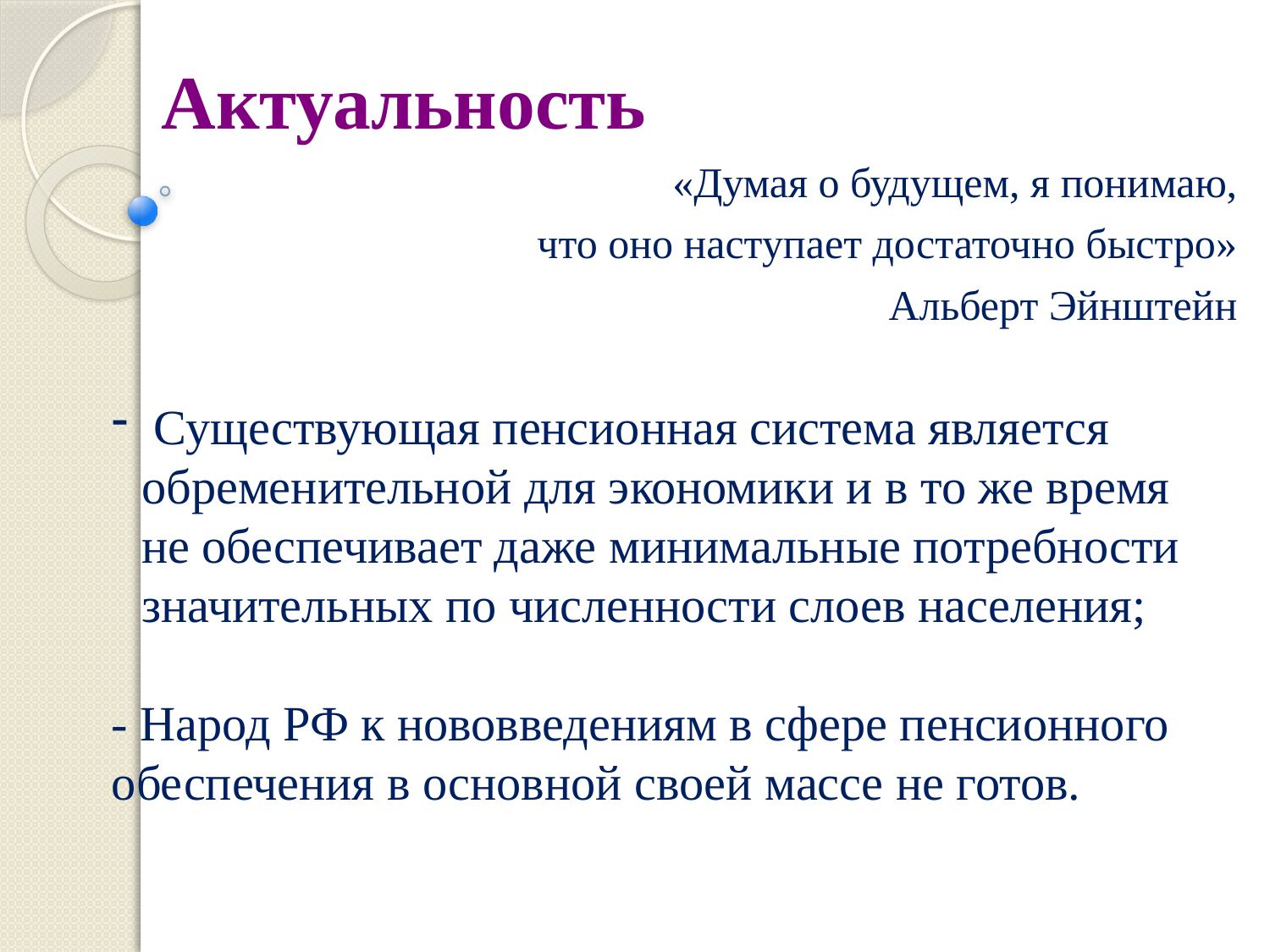

Актуальность
«Думая о будущем, я понимаю,
что оно наступает достаточно быстро»
Альберт Эйнштейн

 Существующая пенсионная система является обременительной для экономики и в то же время не обеспечивает даже минимальные потребности значительных по численности слоев населения;

- Народ РФ к нововведениям в сфере пенсионного обеспечения в основной своей массе не готов.